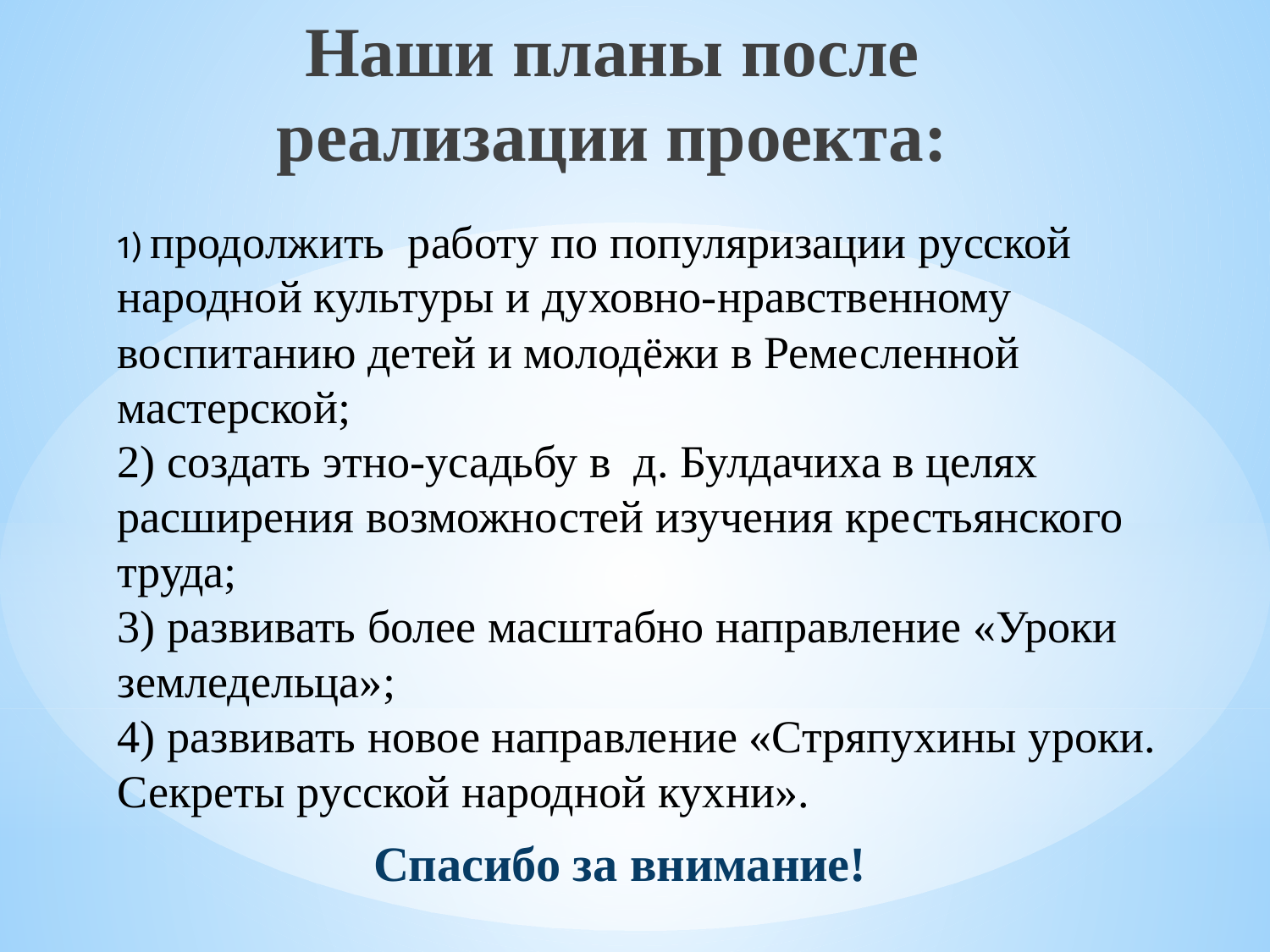

Наши планы после реализации проекта:

1) продолжить  работу по популяризации русской народной культуры и духовно-нравственному воспитанию детей и молодёжи в Ремесленной мастерской;
2) создать этно-усадьбу в  д. Булдачиха в целях расширения возможностей изучения крестьянского труда;
3) развивать более масштабно направление «Уроки земледельца»;
4) развивать новое направление «Стряпухины уроки. Секреты русской народной кухни».
Спасибо за внимание!